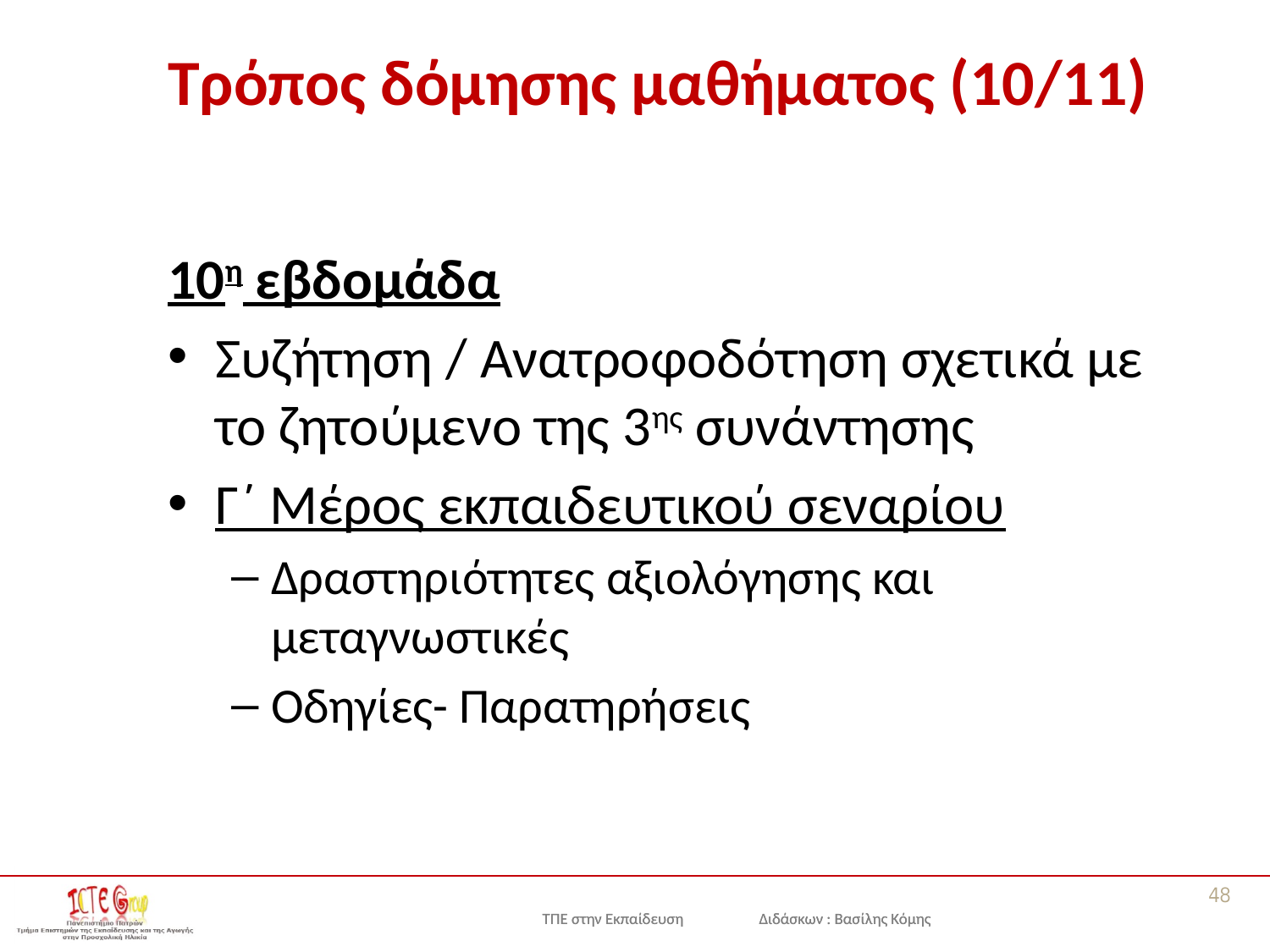

# Τρόπος δόμησης μαθήματος (10/11)
10η εβδομάδα
Συζήτηση / Ανατροφοδότηση σχετικά με το ζητούμενο της 3ης συνάντησης
Γ΄ Μέρος εκπαιδευτικού σεναρίου
Δραστηριότητες αξιολόγησης και μεταγνωστικές
Οδηγίες- Παρατηρήσεις

48